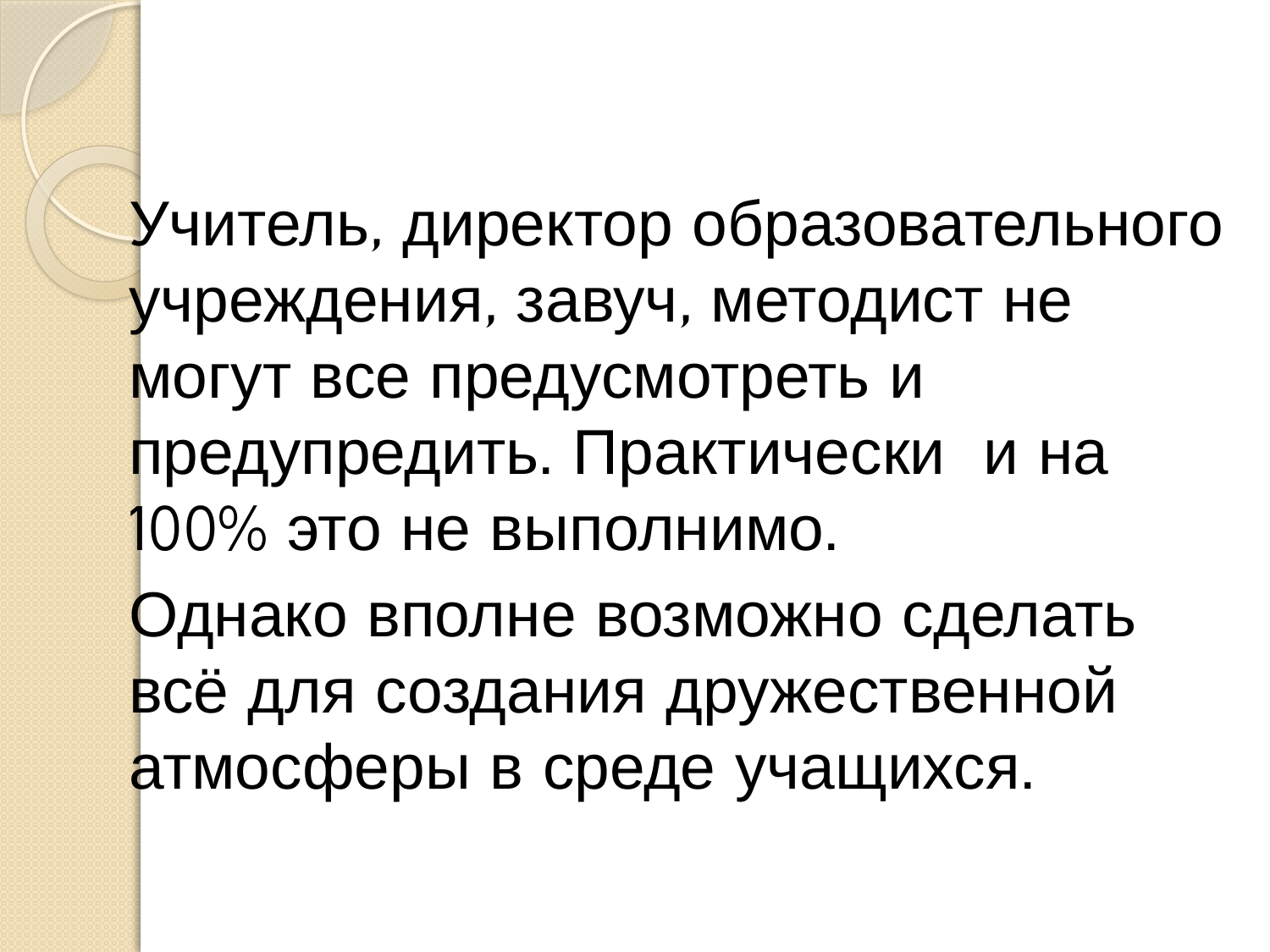

#
Учитель, директор образовательного учреждения, завуч, методист не могут все предусмотреть и предупредить. Практически  и на 100% это не выполнимо.
Однако вполне возможно сделать всё для создания дружественной атмосферы в среде учащихся.